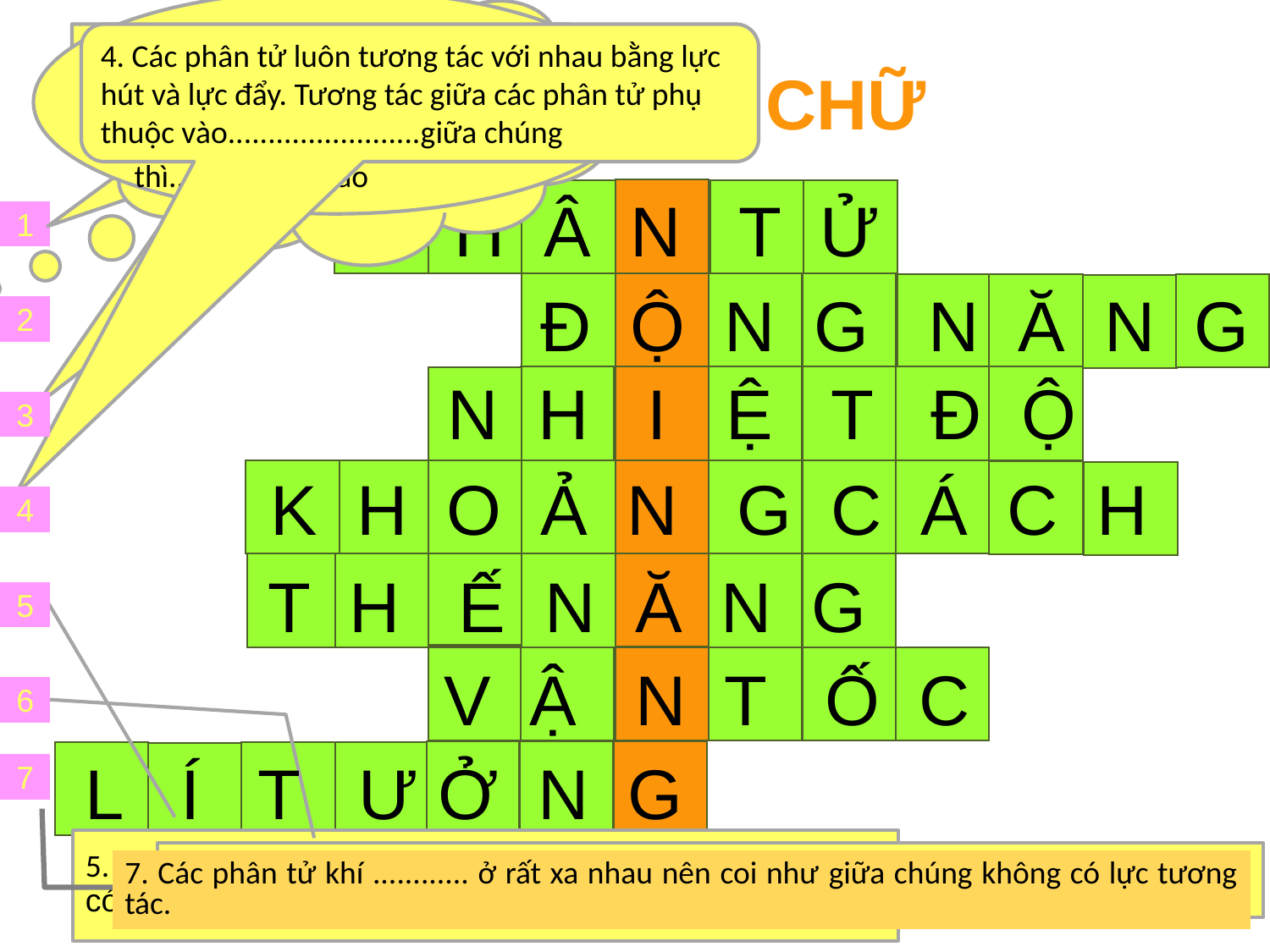

2. ......................là dạng năng lượng của vật có được do đang chuyển động
3. Các phân tử luôn chuyển động không ngừng, vận tốc của các phân tử càng lớn thì.......... càng cao

1. Vật chất được cấu tạo từ các hạt riêng biệt gọi là.............

4. Các phân tử luôn tương tác với nhau bằng lực hút và lực đẩy. Tương tác giữa các phân tử phụ thuộc vào........................giữa chúng
TRÒ CHƠI Ô CHỮ

P   H  Â  N   T  Ử
1
 Đ  Ộ  N  G   N  Ă  N  G
2
N  H   I   Ệ   T   Đ  Ộ
3
 K  H  O  Ả  N   G  C  Á  C  H
4
 T  H   Ế  N  Ă  N  G
5
V  Ậ   N  T   Ố  C
6
 L   Í   T   Ư Ở  N  G
7
5. Dạng năng lượng mà một hệ
có được do sự tương tác giữa vật  và trái đất là:
6. Động năng của vật tỷ lệ với bình phương .................của vật
7. Các phân tử khí ............ ở rất xa nhau nên coi như giữa chúng không có lực tương tác.